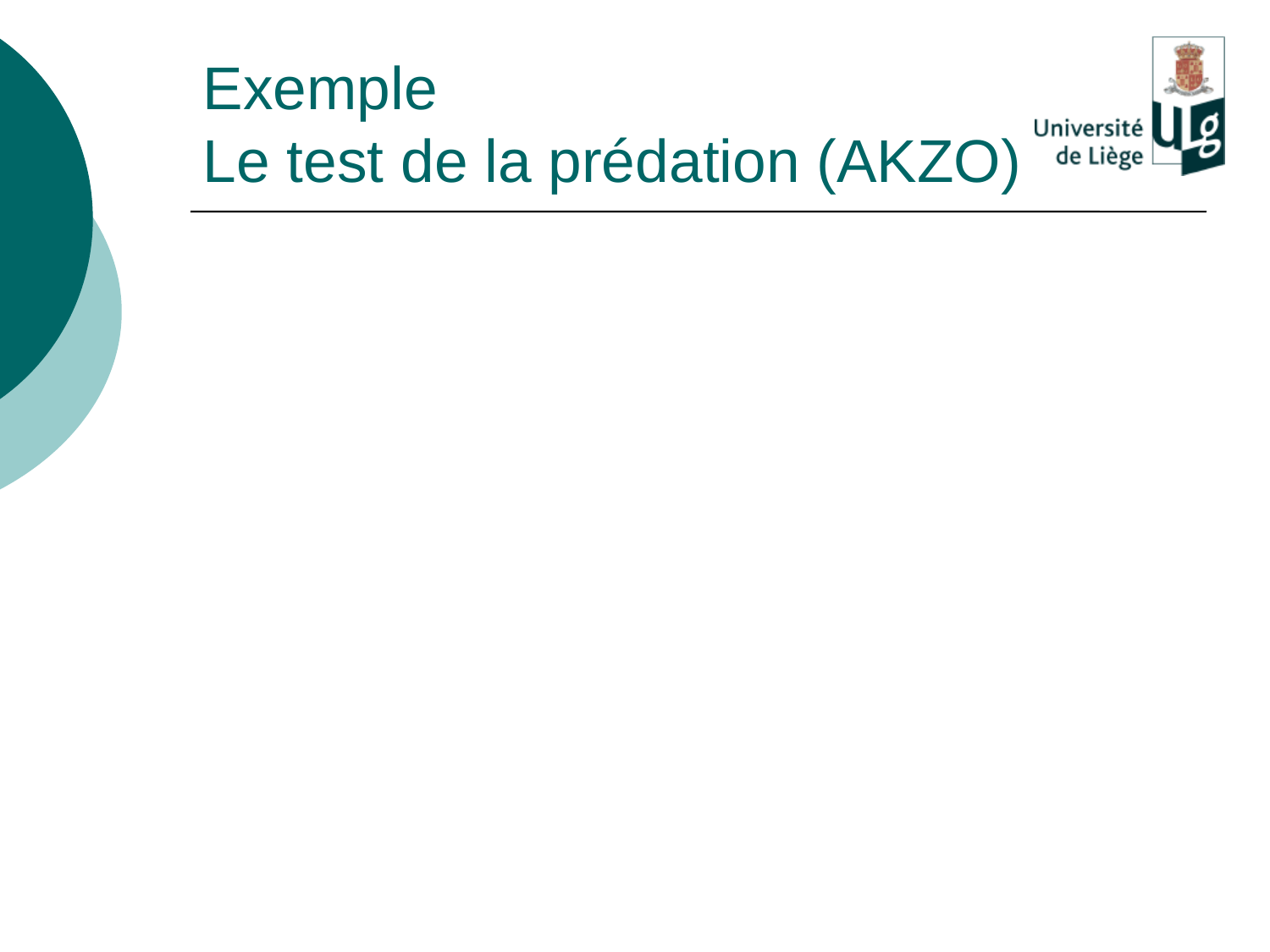

# Exemple Le test de la prédation (AKZO)